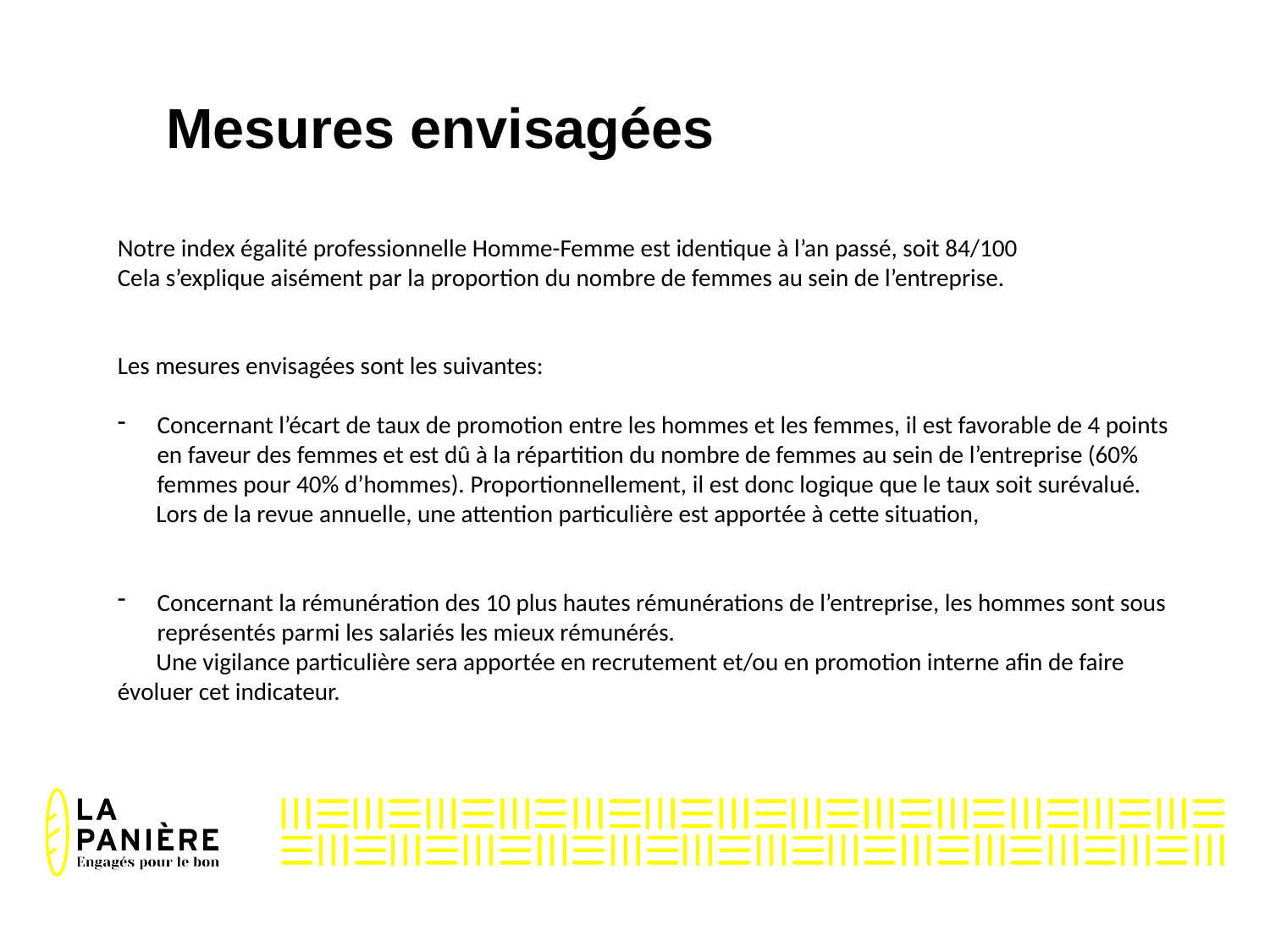

# Mesures envisagées
Notre index égalité professionnelle Homme-Femme est identique à l’an passé, soit 84/100
Cela s’explique aisément par la proportion du nombre de femmes au sein de l’entreprise.

Les mesures envisagées sont les suivantes:

Concernant l’écart de taux de promotion entre les hommes et les femmes, il est favorable de 4 points en faveur des femmes et est dû à la répartition du nombre de femmes au sein de l’entreprise (60% femmes pour 40% d’hommes). Proportionnellement, il est donc logique que le taux soit surévalué.
       Lors de la revue annuelle, une attention particulière est apportée à cette situation,

Concernant la rémunération des 10 plus hautes rémunérations de l’entreprise, les hommes sont sous représentés parmi les salariés les mieux rémunérés.
       Une vigilance particulière sera apportée en recrutement et/ou en promotion interne afin de faire évoluer cet indicateur.